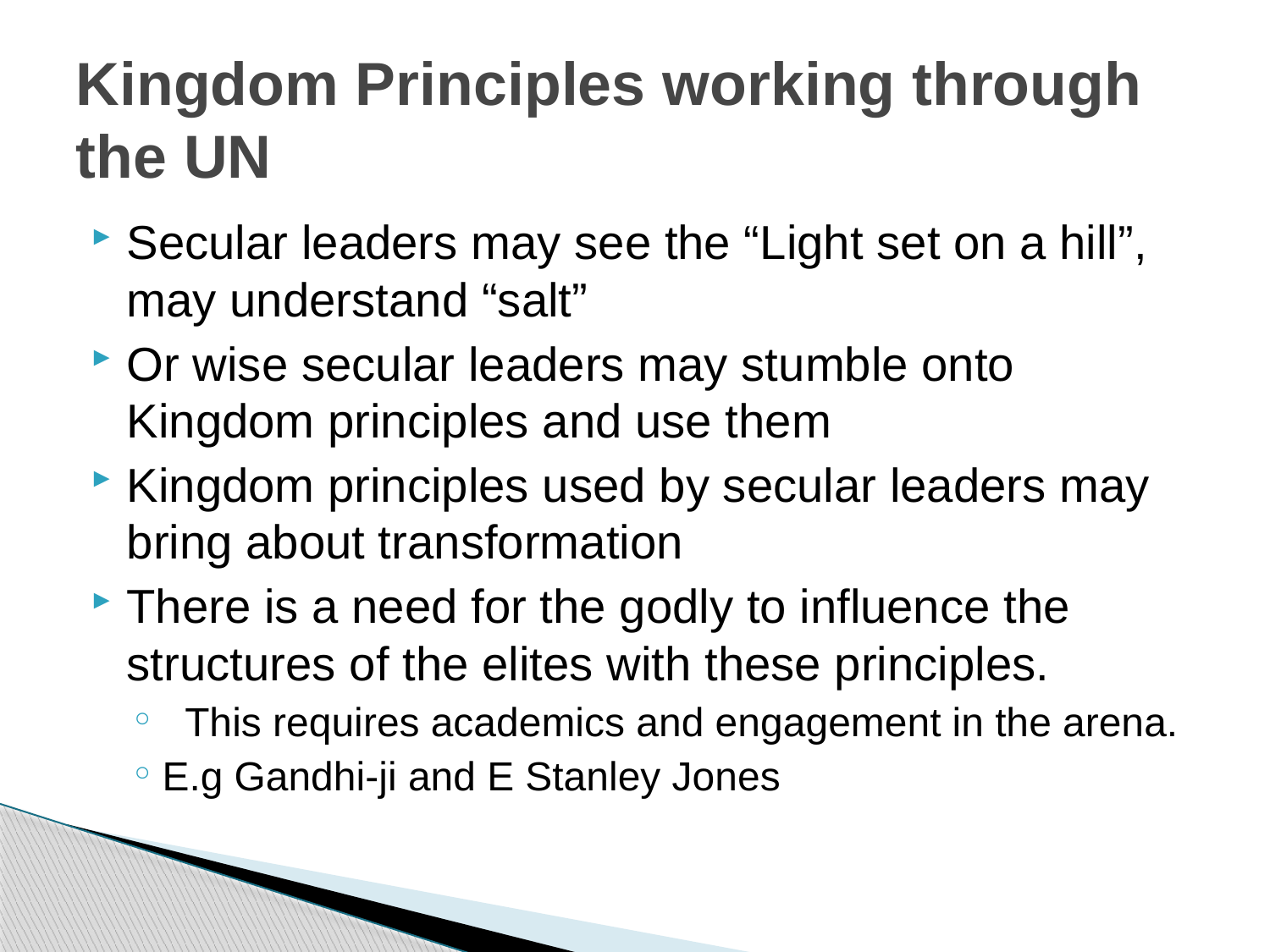

# Kingdom Principles working through the UN
Secular leaders may see the “Light set on a hill”, may understand “salt”
Or wise secular leaders may stumble onto Kingdom principles and use them
Kingdom principles used by secular leaders may bring about transformation
There is a need for the godly to influence the structures of the elites with these principles.
  This requires academics and engagement in the arena.
E.g Gandhi-ji and E Stanley Jones